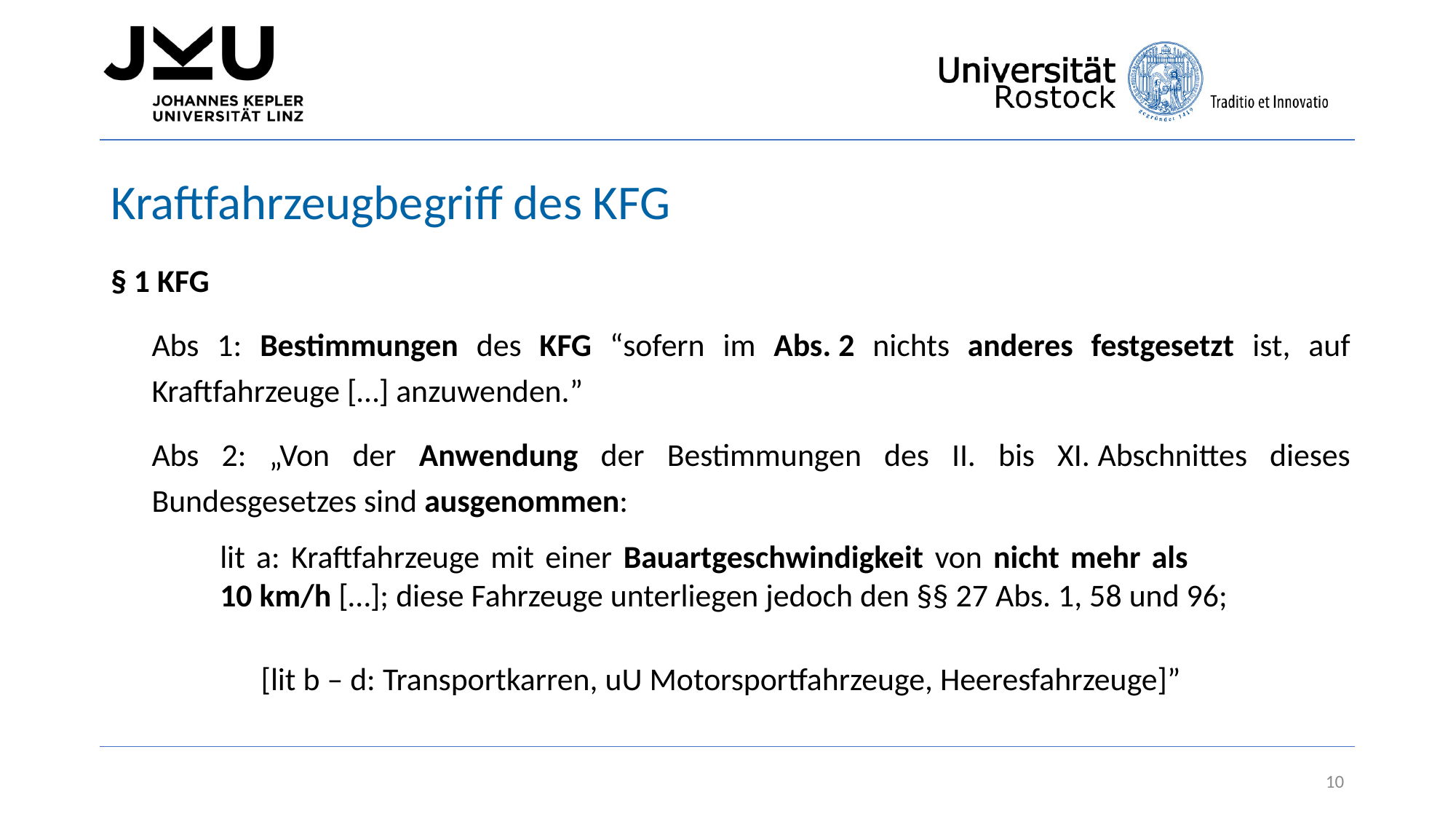

Kraftfahrzeugbegriff des KFG
§ 1 KFG
	Abs 1: Bestimmungen des KFG “sofern im Abs. 2 nichts anderes festgesetzt ist, auf Kraftfahrzeuge […] anzuwenden.”
	Abs 2: „Von der Anwendung der Bestimmungen des II. bis XI. Abschnittes dieses Bundesgesetzes sind ausgenommen:
	lit a: Kraftfahrzeuge mit einer Bauartgeschwindigkeit von nicht mehr als 			10 km/h […]; diese Fahrzeuge unterliegen jedoch den §§ 27 Abs. 1, 58 und 96;

		[lit b – d: Transportkarren, uU Motorsportfahrzeuge, Heeresfahrzeuge]”
10